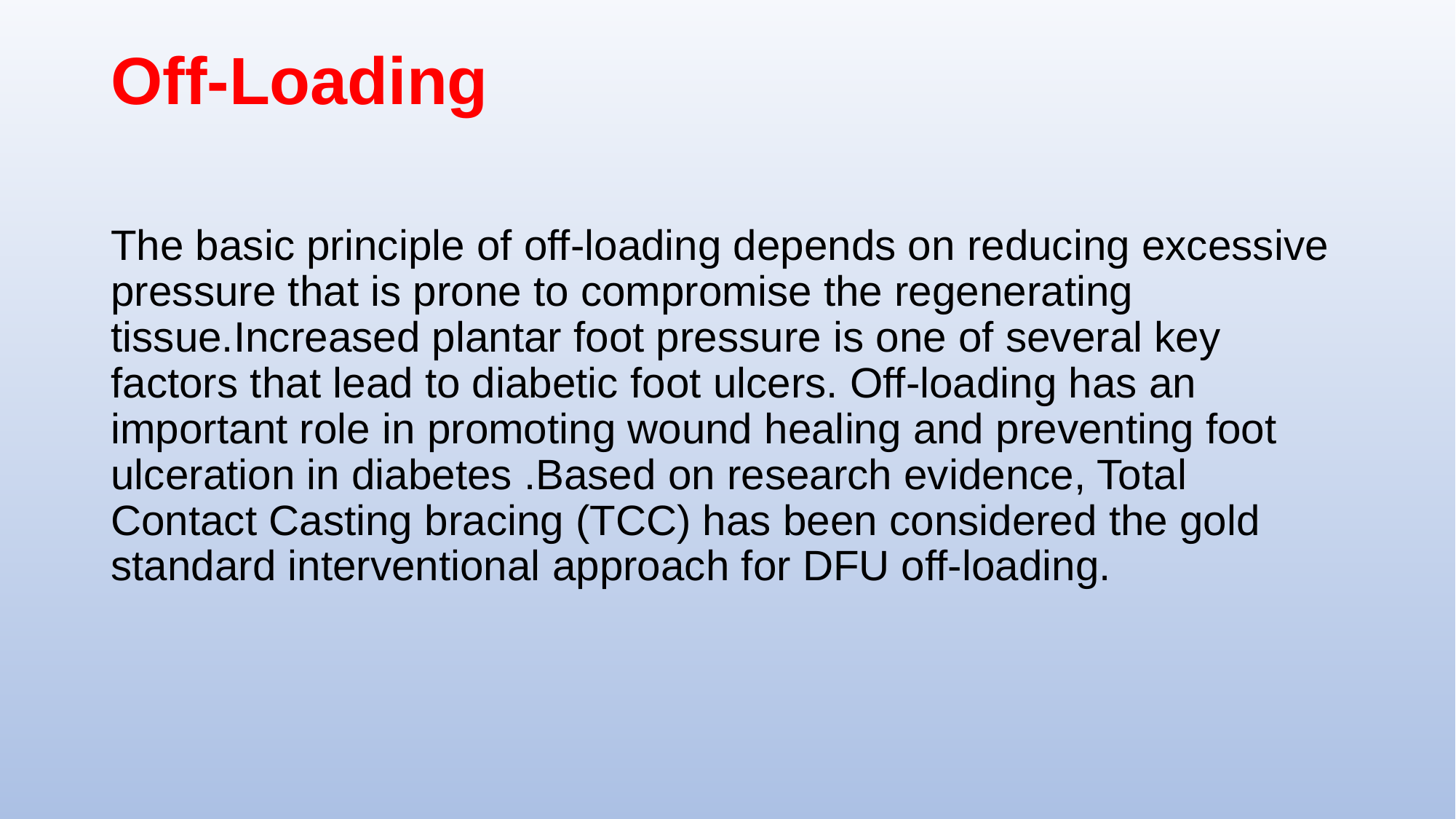

# Off-Loading
The basic principle of off-loading depends on reducing excessive pressure that is prone to compromise the regenerating tissue.Increased plantar foot pressure is one of several key factors that lead to diabetic foot ulcers. Off-loading has an important role in promoting wound healing and preventing foot ulceration in diabetes .Based on research evidence, Total Contact Casting bracing (TCC) has been considered the gold standard interventional approach for DFU off-loading.